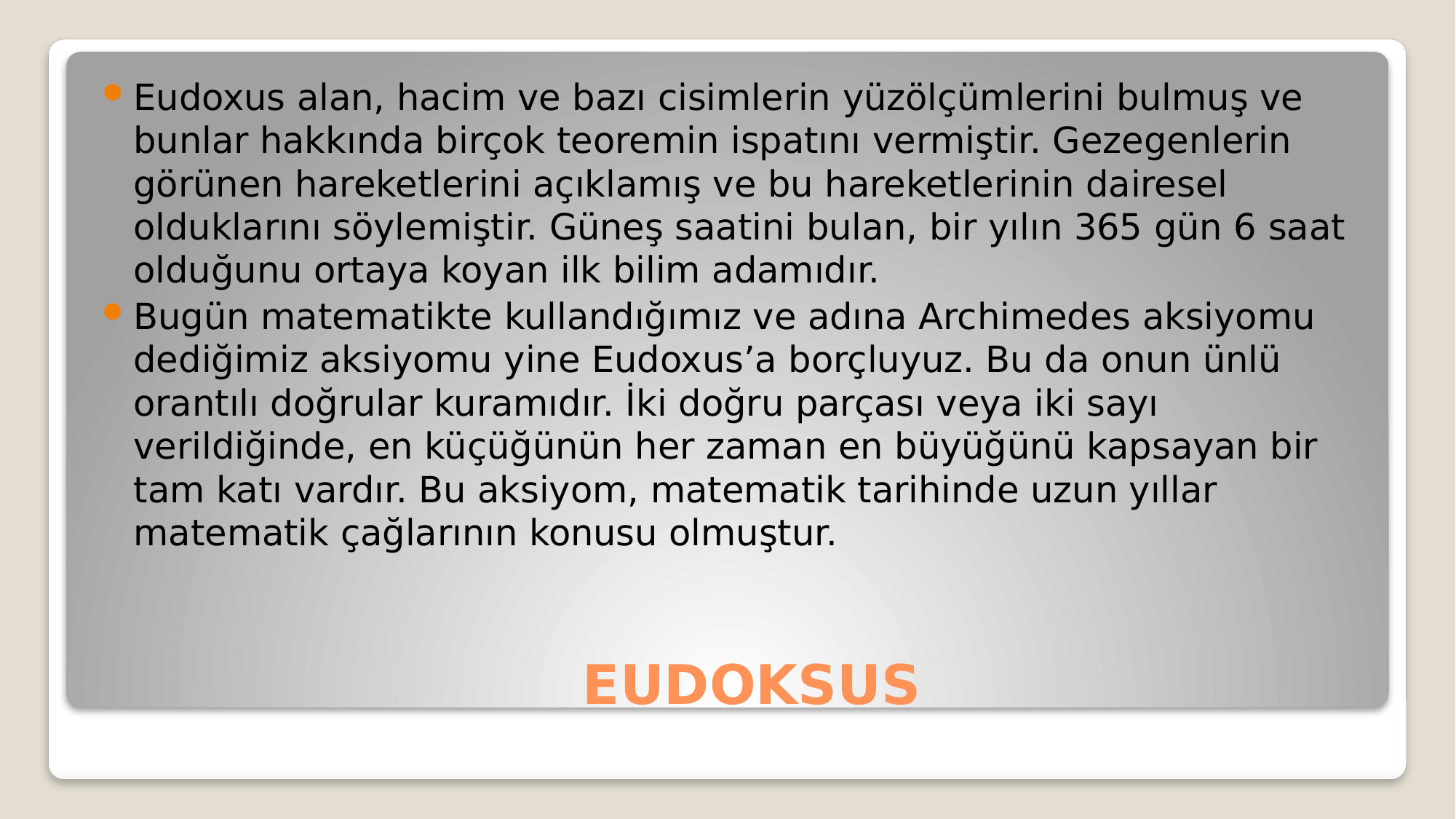

Eudoxus alan, hacim ve bazı cisimlerin yüzölçümlerini bulmuş ve bunlar hakkında birçok teoremin ispatını vermiştir. Gezegenlerin görünen hareketlerini açıklamış ve bu hareketlerinin dairesel olduklarını söylemiştir. Güneş saatini bulan, bir yılın 365 gün 6 saat olduğunu ortaya koyan ilk bilim adamıdır.
Bugün matematikte kullandığımız ve adına Archimedes aksiyomu dediğimiz aksiyomu yine Eudoxus’a borçluyuz. Bu da onun ünlü orantılı doğrular kuramıdır. İki doğru parçası veya iki sayı verildiğinde, en küçüğünün her zaman en büyüğünü kapsayan bir tam katı vardır. Bu aksiyom, matematik tarihinde uzun yıllar matematik çağlarının konusu olmuştur.
# EUDOKSUS